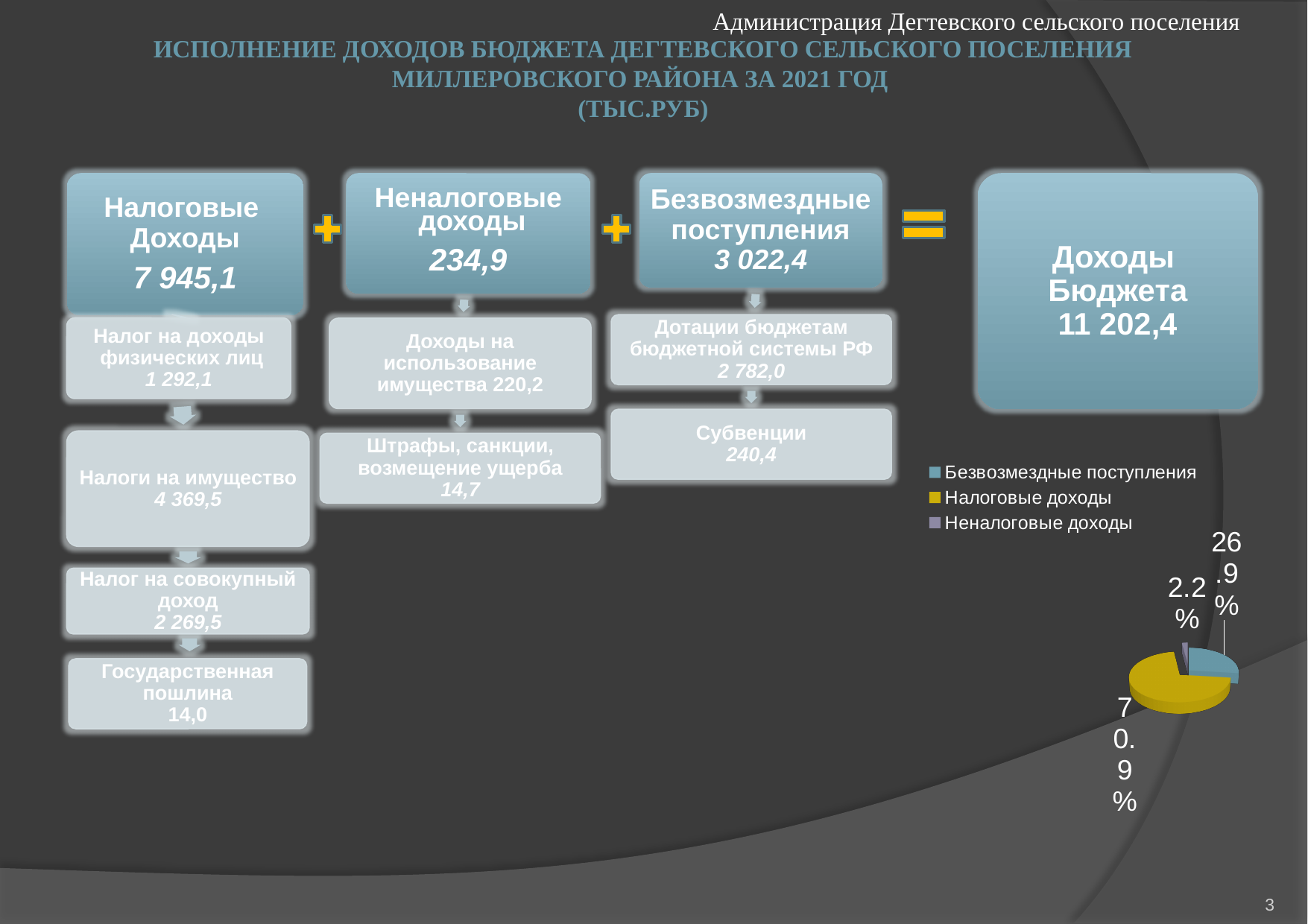

Администрация Дегтевского сельского поселения
Исполнение доходов бюджета Дегтевского сельского поселения Миллеровского района за 2021 год
(тыс.руб)
Налоговые
Доходы

7 945,1
Налог на доходы
 физических лиц
1 292,1
Налоги на имущество
4 369,5
Налог на совокупный доход
2 269,5
Государственная пошлина
14,0
Неналоговые
 доходы

234,9
Доходы на использование имущества 220,2
Штрафы, санкции, возмещение ущерба
14,7
Безвозмездные поступления
3 022,4
Дотации бюджетам бюджетной системы РФ
2 782,0
Субвенции
240,4
Доходы
Бюджета
11 202,4

[unsupported chart]

3